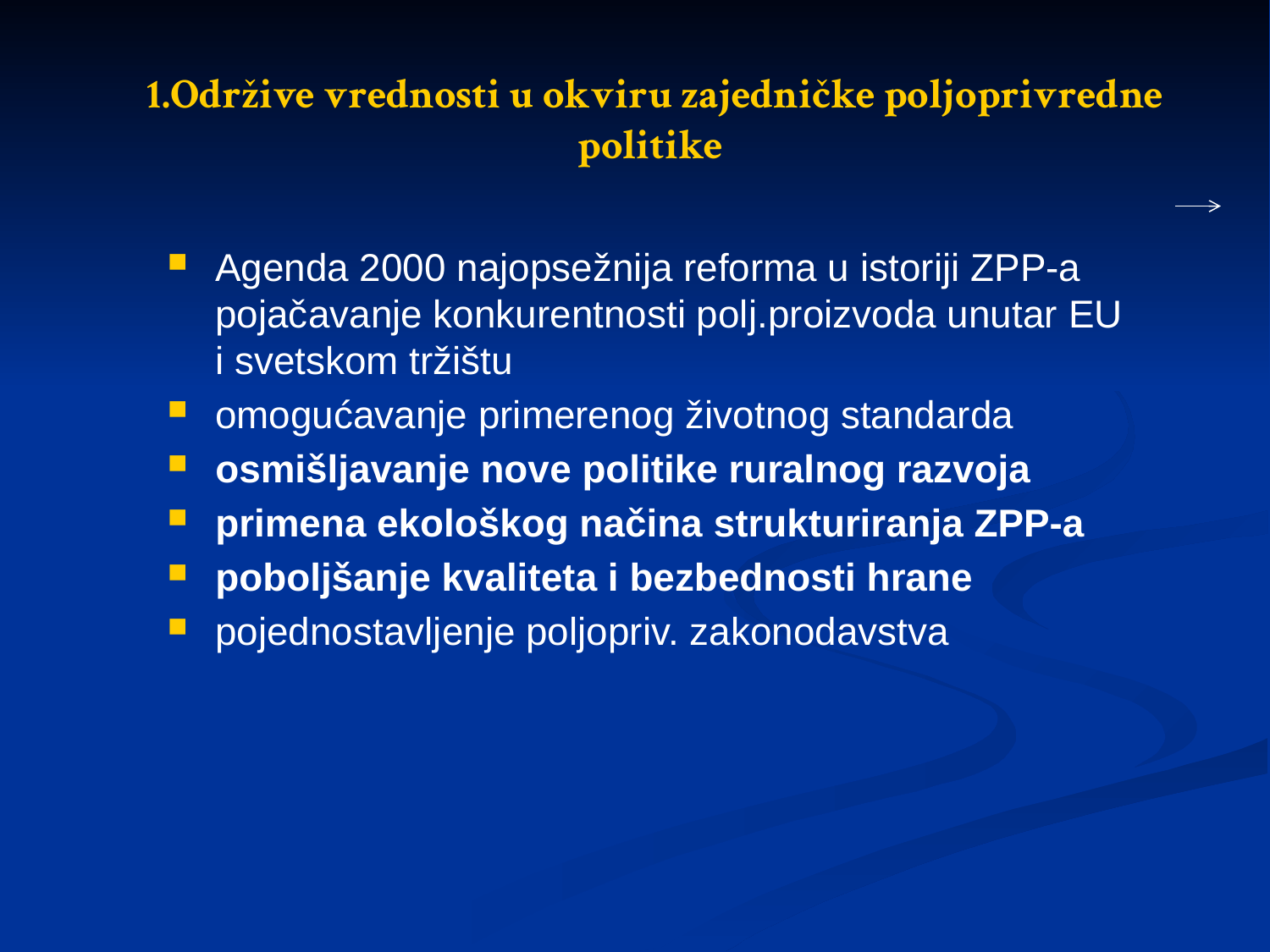

# 1.Održive vrednosti u okviru zajedničke poljoprivredne politike
Agenda 2000 najopsežnija reforma u istoriji ZPP-a pojačavanje konkurentnosti polj.proizvoda unutar EU i svetskom tržištu
omogućavanje primerenog životnog standarda
osmišljavanje nove politike ruralnog razvoja
primena ekološkog načina strukturiranja ZPP-a
poboljšanje kvaliteta i bezbednosti hrane
pojednostavljenje poljopriv. zakonodavstva